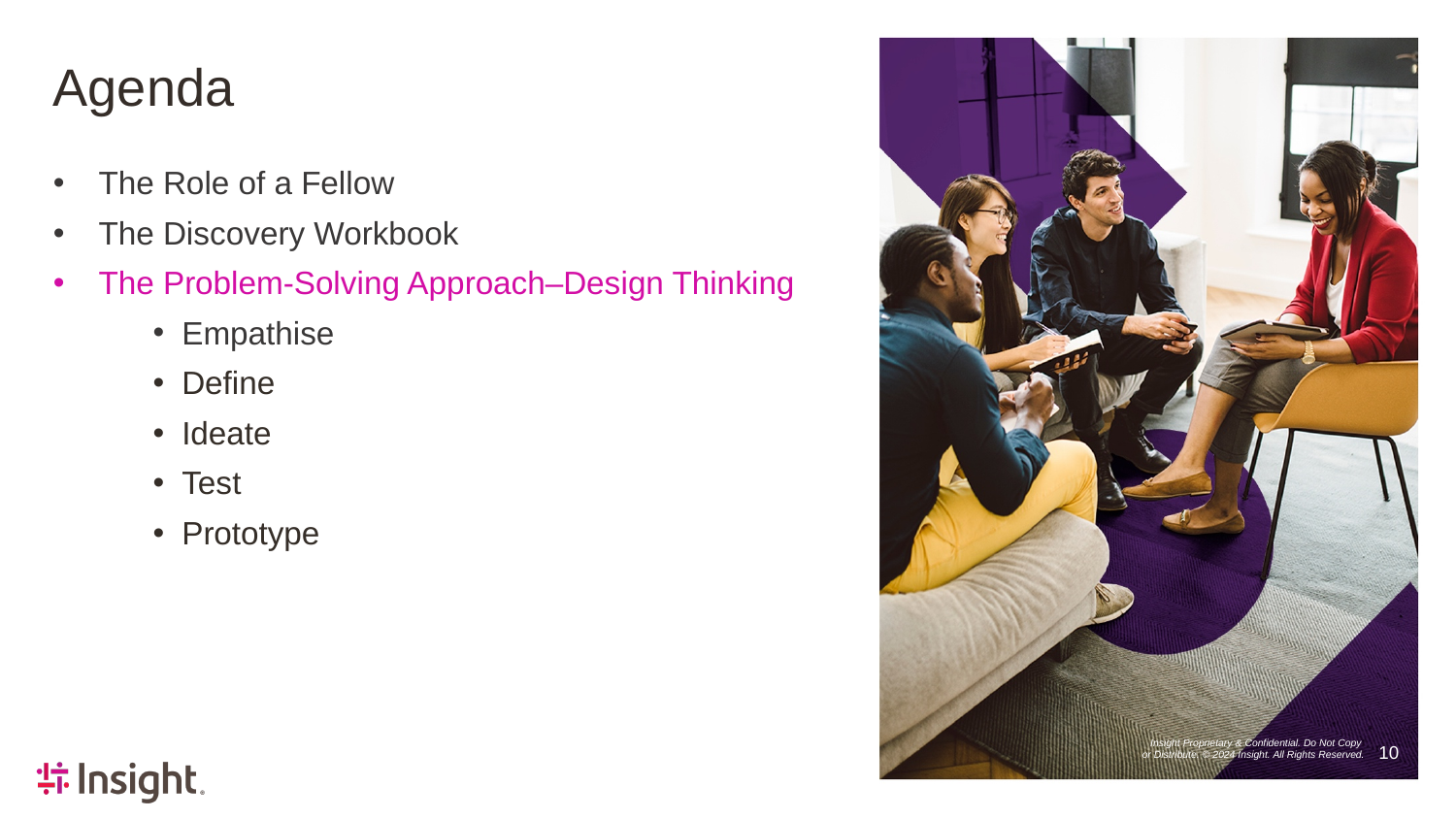

Agenda
The Role of a Fellow
The Discovery Workbook
The Problem-Solving Approach–Design Thinking
Empathise
Define
Ideate
Test
Prototype